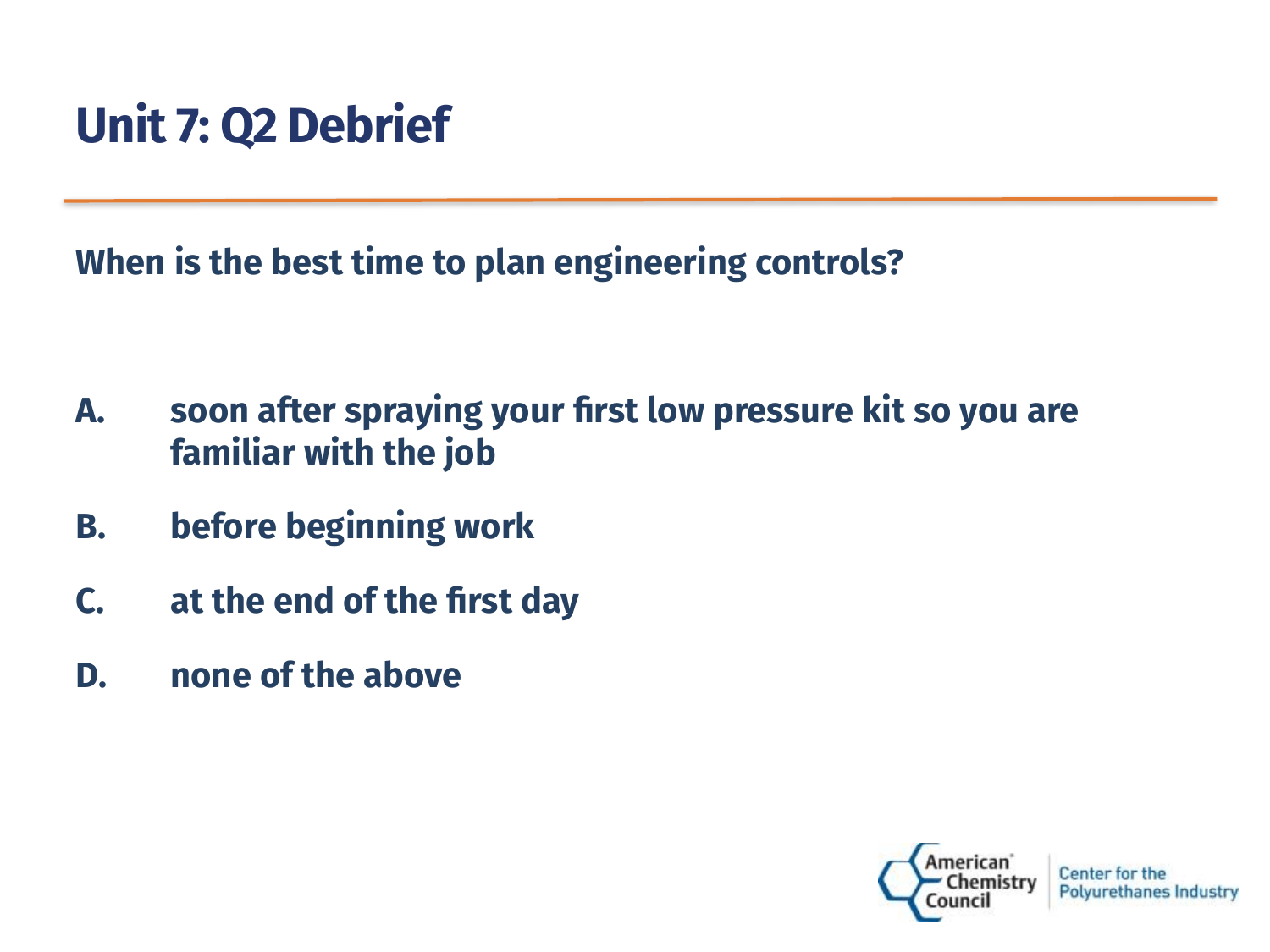

# Unit 7: Q2 Debrief
When is the best time to plan engineering controls?

soon after spraying your first low pressure kit so you are familiar with the job
before beginning work
at the end of the first day
none of the above